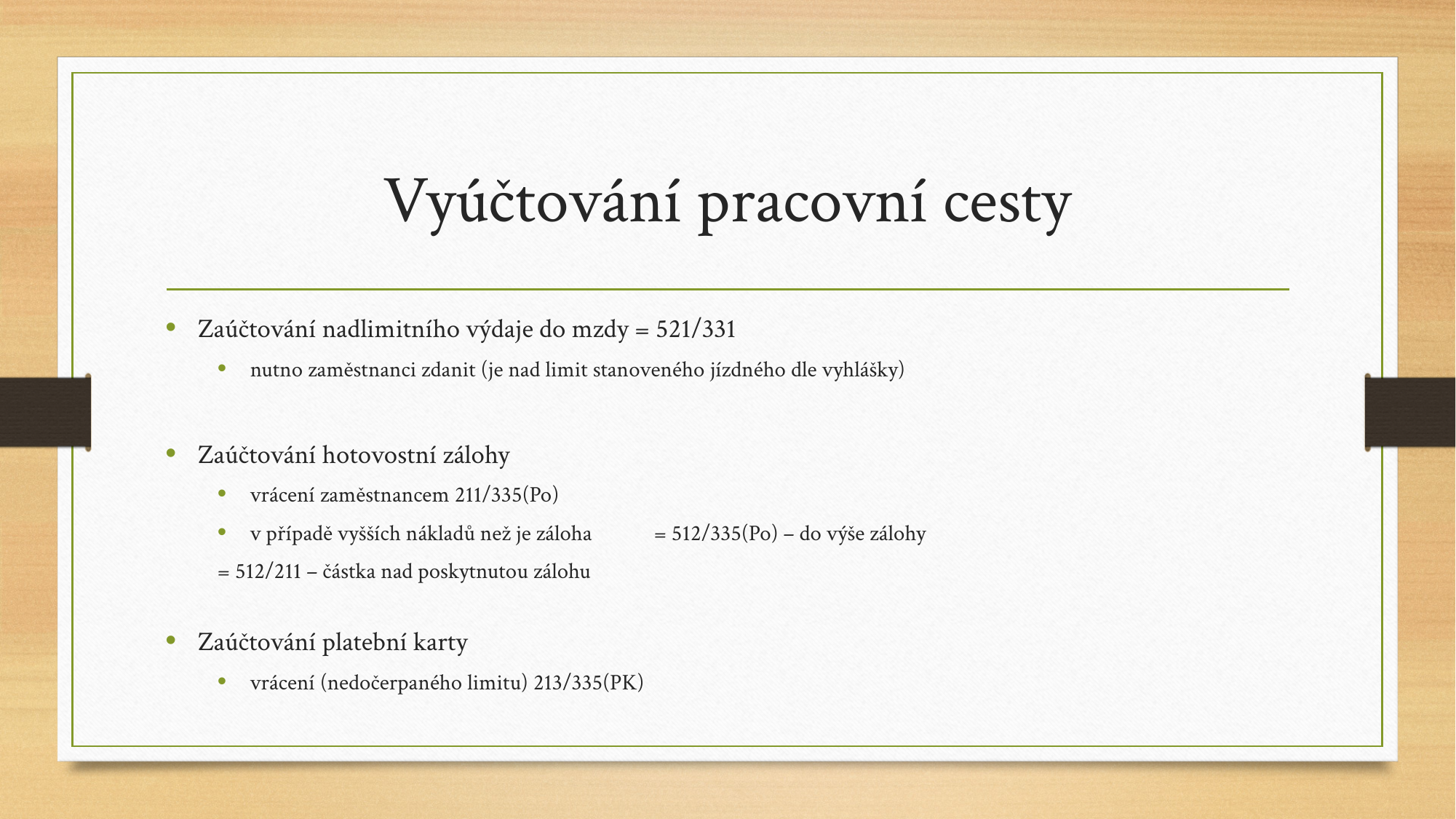

# Vyúčtování pracovní cesty
Zaúčtování nadlimitního výdaje do mzdy = 521/331
nutno zaměstnanci zdanit (je nad limit stanoveného jízdného dle vyhlášky)

Zaúčtování hotovostní zálohy
vrácení zaměstnancem 211/335(Po)
v případě vyšších nákladů než je záloha 	= 512/335(Po) – do výše zálohy
								= 512/211 – částka nad poskytnutou zálohu

Zaúčtování platební karty
vrácení (nedočerpaného limitu) 213/335(PK)